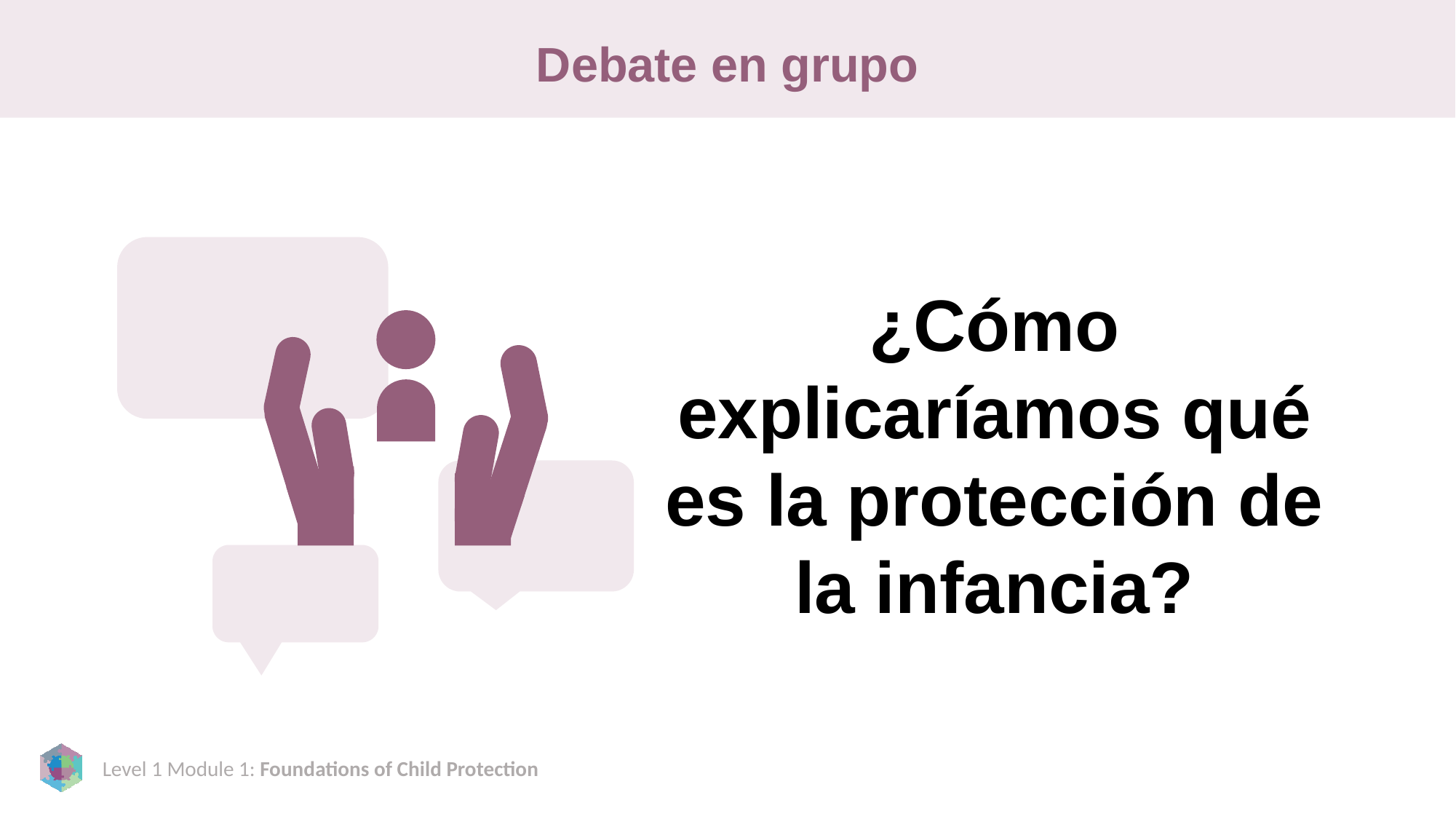

# Debate en grupo

¿Cómo explicaríamos qué es la protección de la infancia?